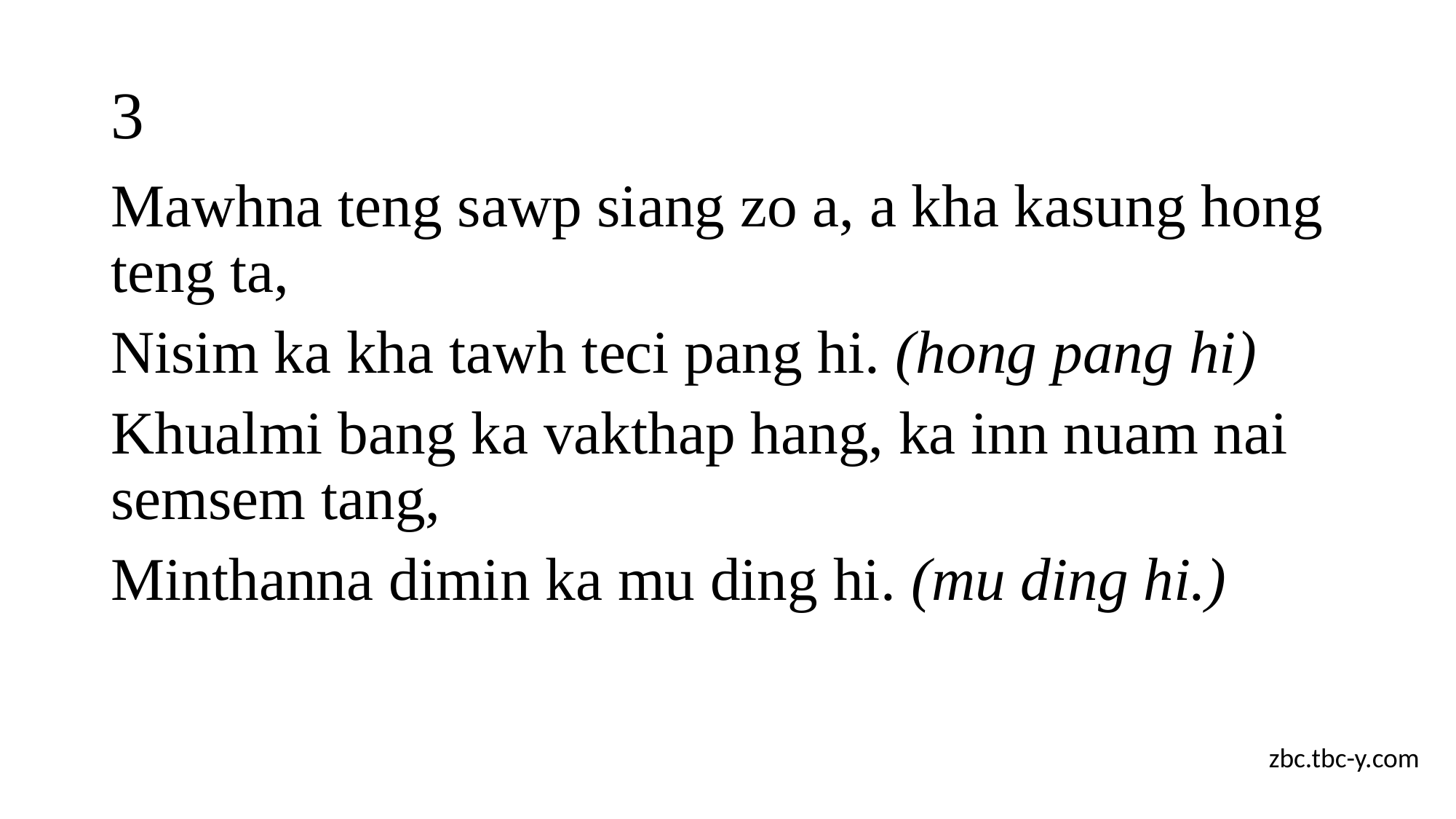

# 3
Mawhna teng sawp siang zo a, a kha kasung hong teng ta,
Nisim ka kha tawh teci pang hi. (hong pang hi)
Khualmi bang ka vakthap hang, ka inn nuam nai semsem tang,
Minthanna dimin ka mu ding hi. (mu ding hi.)

zbc.tbc-y.com